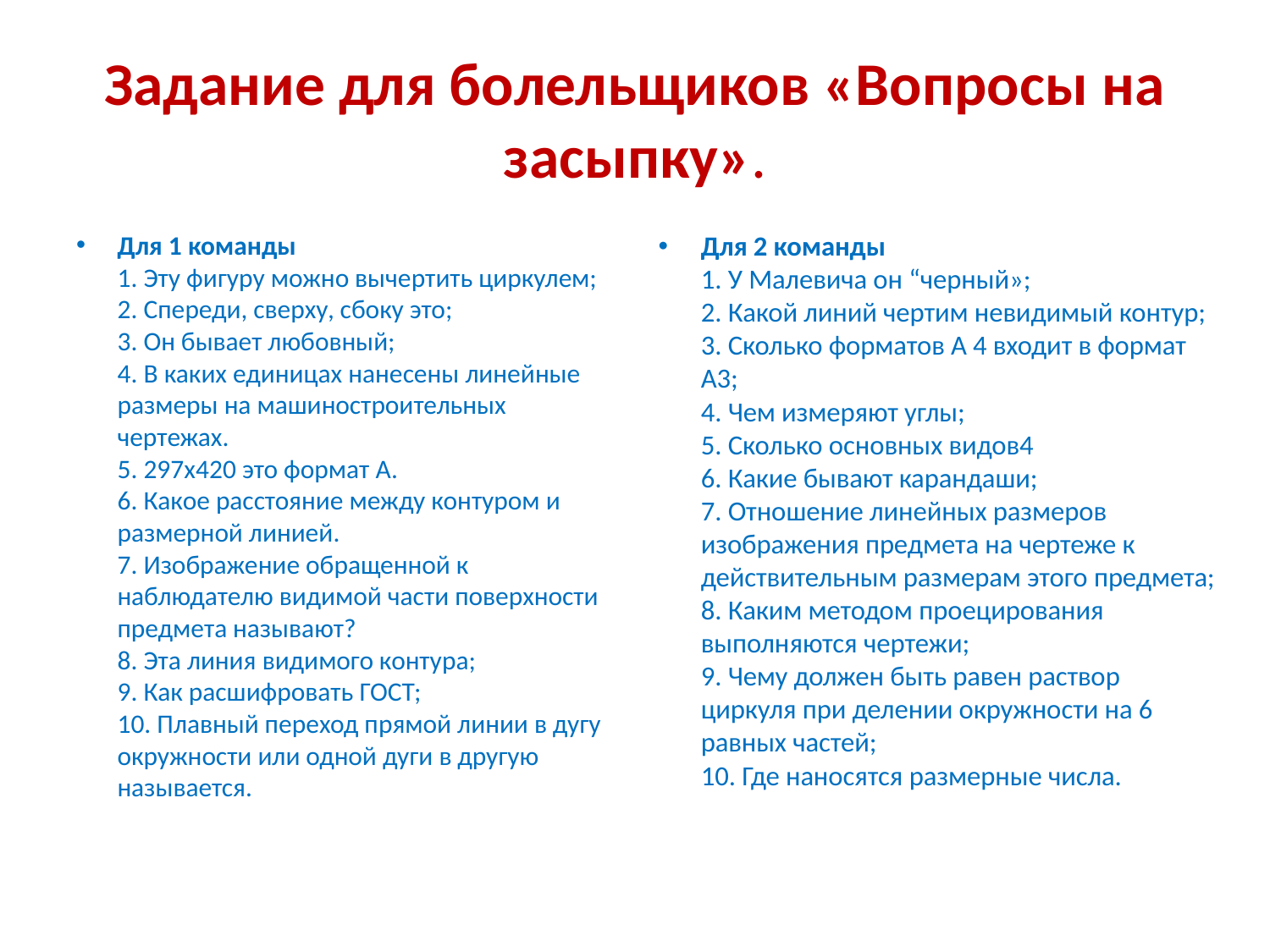

# Задание для болельщиков «Вопросы на засыпку».
Для 1 команды 
1. Эту фигуру можно вычертить циркулем;
2. Спереди, сверху, сбоку это; 
3. Он бывает любовный;
4. В каких единицах нанесены линейные размеры на машиностроительных чертежах.
5. 297х420 это формат А. 
6. Какое расстояние между контуром и размерной линией. 
7. Изображение обращенной к наблюдателю видимой части поверхности предмета называют?  
8. Эта линия видимого контура;
9. Как расшифровать ГОСТ; 
10. Плавный переход прямой линии в дугу окружности или одной дуги в другую называется.
Для 2 команды 
1. У Малевича он “черный»; 
2. Какой линий чертим невидимый контур;
3. Сколько форматов А 4 входит в формат А3;
4. Чем измеряют углы; 
5. Сколько основных видов4 
6. Какие бывают карандаши;
7. Отношение линейных размеров изображения предмета на чертеже к действительным размерам этого предмета;
8. Каким методом проецирования выполняются чертежи;
9. Чему должен быть равен раствор циркуля при делении окружности на 6 равных частей; 
10. Где наносятся размерные числа.